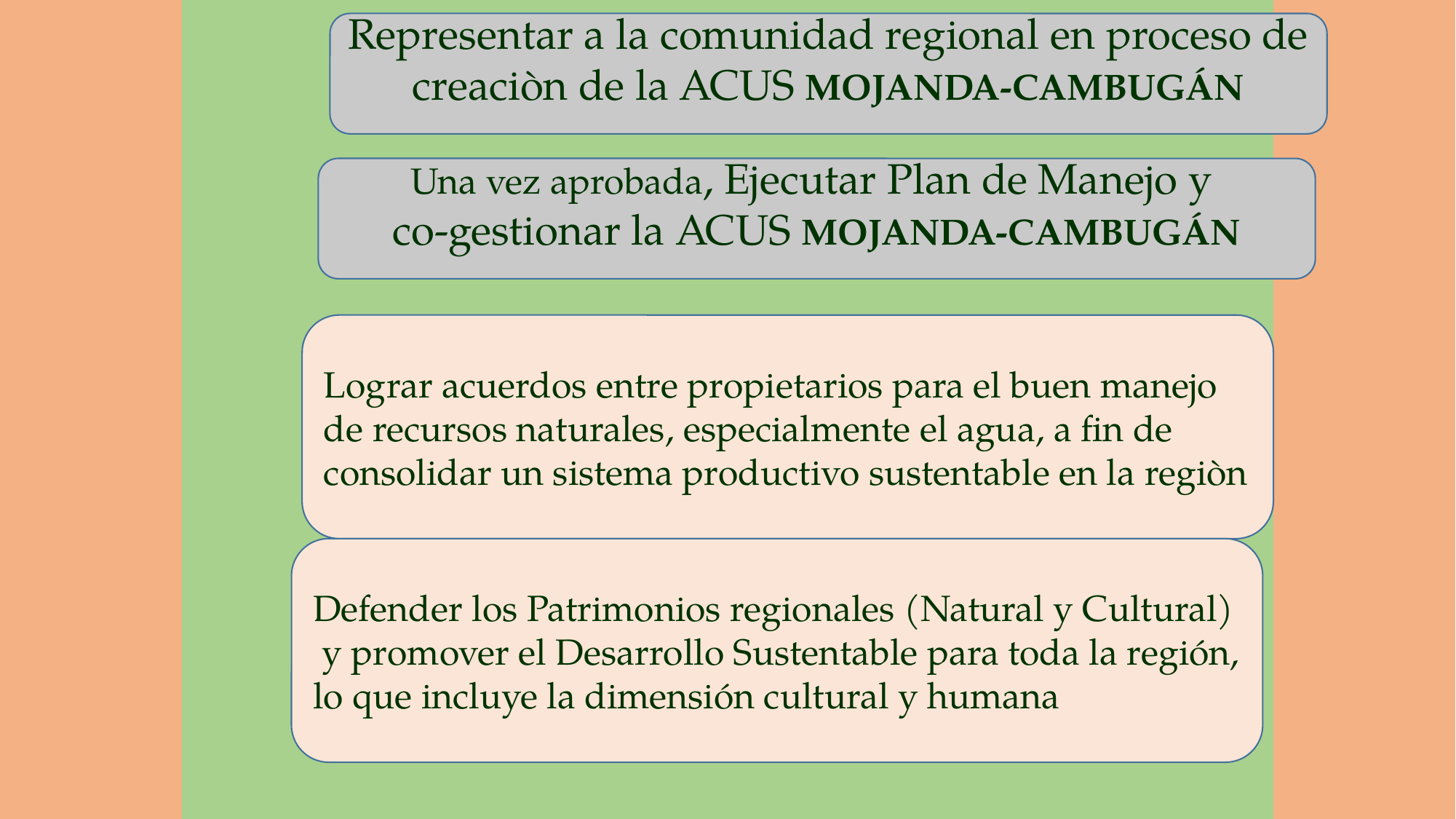

Conocer e investigar los sistemas productivos
Organizar a los productores
Conseguir apoyos para capacitaciòn y mejoras
Consensuar acuerdos
Realizar planes de manejo por propiedades o sectores

Representar a la comunidad regional en proceso de creaciòn de la ACUS MOJANDA-CAMBUGÁN

Una vez aprobada, Ejecutar Plan de Manejo y
co-gestionar la ACUS MOJANDA-CAMBUGÁN

Lograr acuerdos entre propietarios para el buen manejo de recursos naturales, especialmente el agua, a fin de consolidar un sistema productivo sustentable en la regiòn
Defender los Patrimonios regionales (Natural y Cultural)
 y promover el Desarrollo Sustentable para toda la región, lo que incluye la dimensión cultural y humana